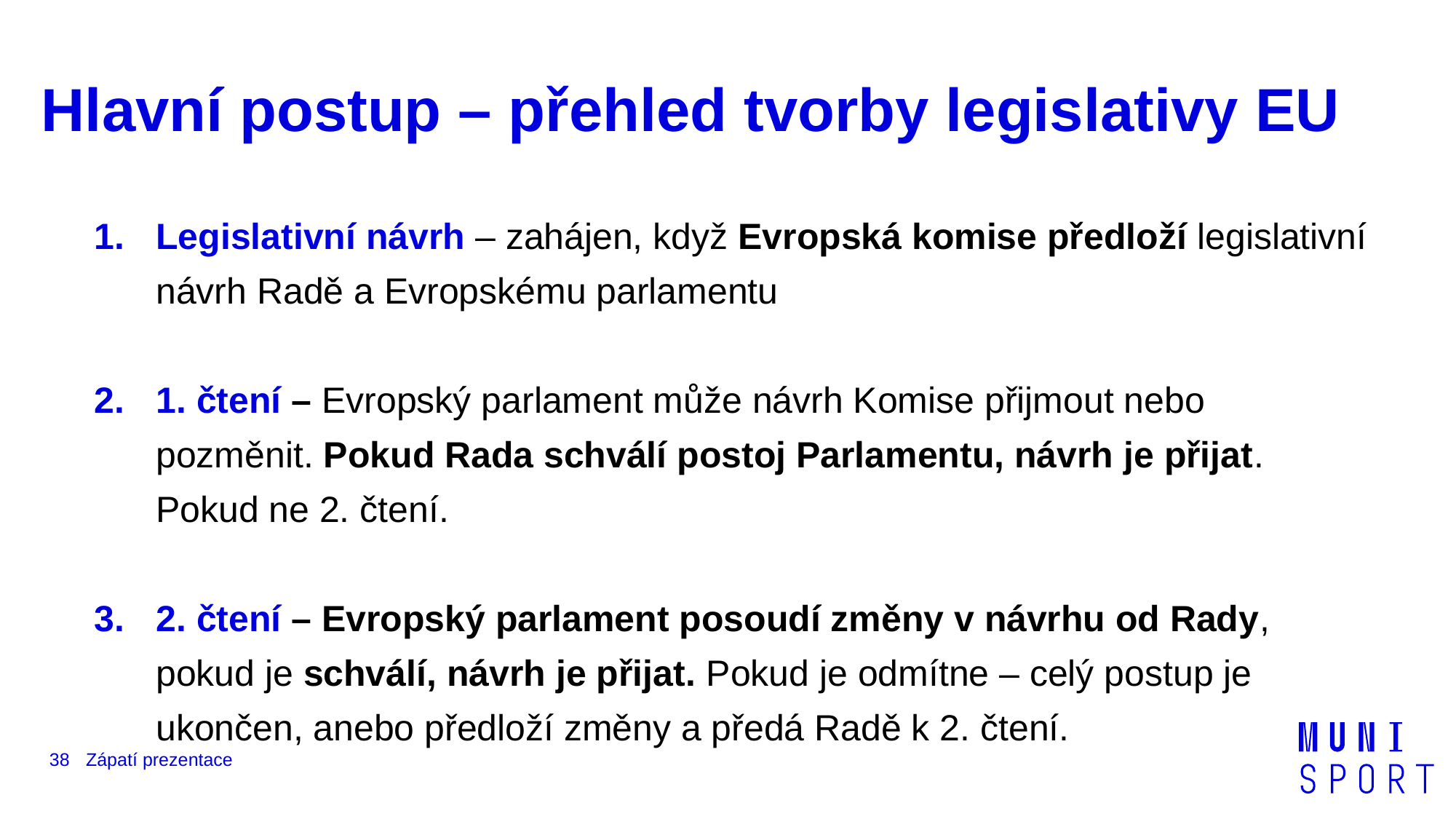

# Hlavní postup – přehled tvorby legislativy EU
Legislativní návrh – zahájen, když Evropská komise předloží legislativní návrh Radě a Evropskému parlamentu

1. čtení – Evropský parlament může návrh Komise přijmout nebo pozměnit. Pokud Rada schválí postoj Parlamentu, návrh je přijat. Pokud ne 2. čtení.

2. čtení – Evropský parlament posoudí změny v návrhu od Rady, pokud je schválí, návrh je přijat. Pokud je odmítne – celý postup je ukončen, anebo předloží změny a předá Radě k 2. čtení.

38
Zápatí prezentace